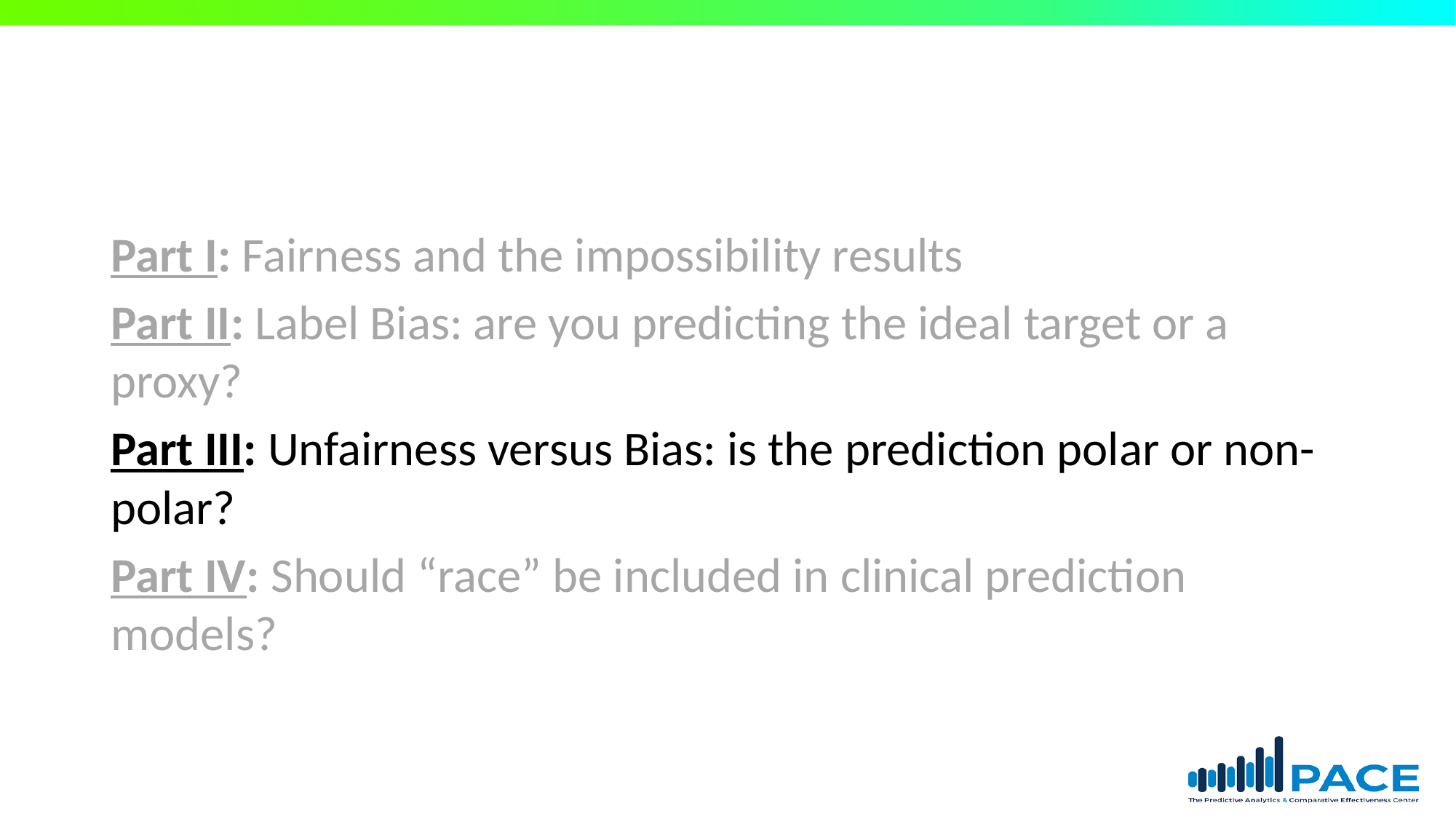

#
Part I: Fairness and the impossibility results
Part II: Label Bias: are you predicting the ideal target or a proxy?
Part III: Unfairness versus Bias: is the prediction polar or non-polar?
Part IV: Should “race” be included in clinical prediction models?